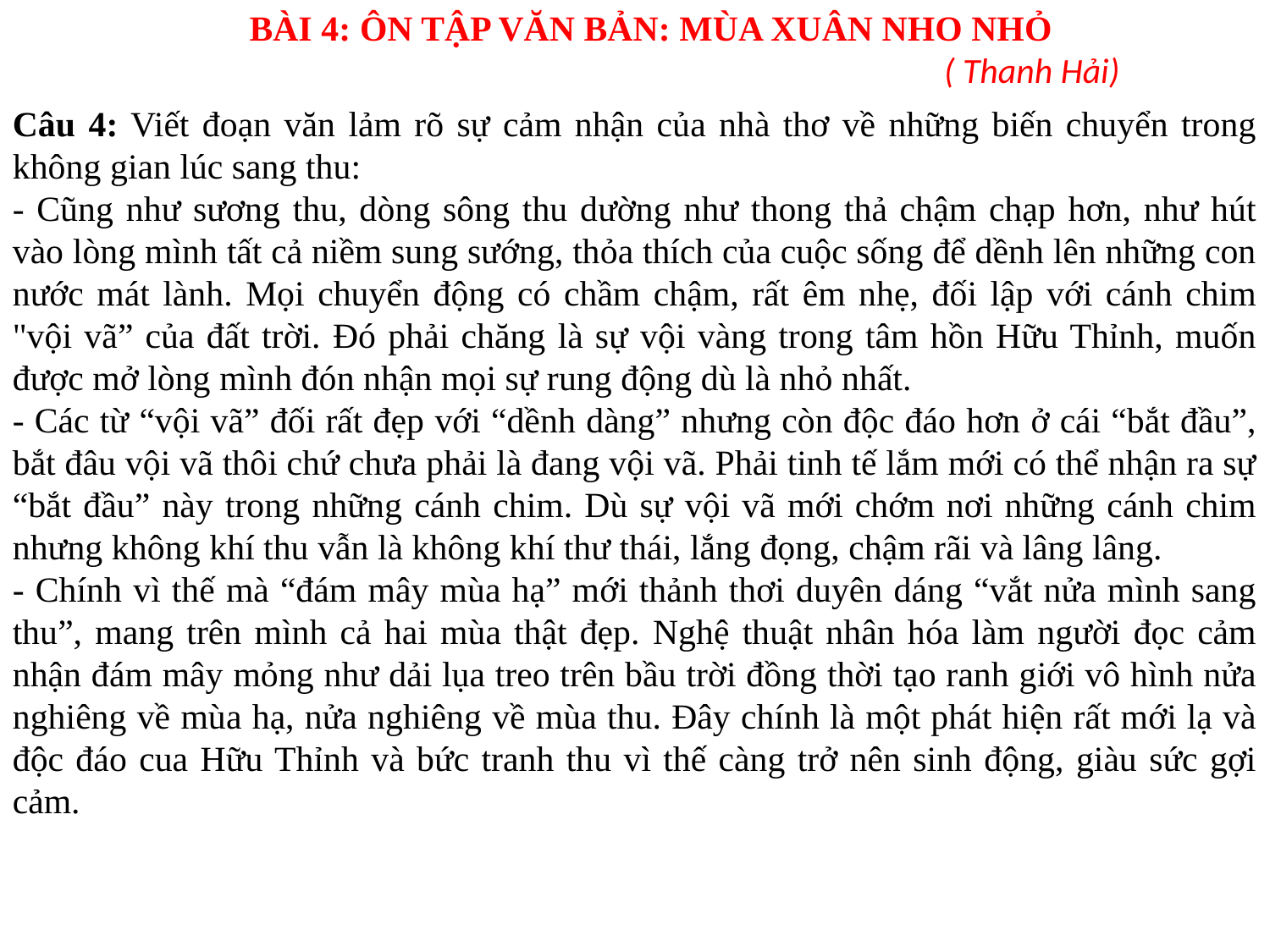

BÀI 4: ÔN TẬP VĂN BẢN: MÙA XUÂN NHO NHỎ
						( Thanh Hải)

Câu 4: Viết đoạn văn lảm rõ sự cảm nhận của nhà thơ về những biến chuyển trong không gian lúc sang thu:
- Cũng như sương thu, dòng sông thu dường như thong thả chậm chạp hơn, như hút vào lòng mình tất cả niềm sung sướng, thỏa thích của cuộc sống để dềnh lên những con nước mát lành. Mọi chuyển động có chầm chậm, rất êm nhẹ, đối lập với cánh chim "vội vã” của đất trời. Đó phải chăng là sự vội vàng trong tâm hồn Hữu Thỉnh, muốn được mở lòng mình đón nhận mọi sự rung động dù là nhỏ nhất.
- Các từ “vội vã” đối rất đẹp với “dềnh dàng” nhưng còn độc đáo hơn ở cái “bắt đầu”, bắt đâu vội vã thôi chứ chưa phải là đang vội vã. Phải tinh tế lắm mới có thể nhận ra sự “bắt đầu” này trong những cánh chim. Dù sự vội vã mới chớm nơi những cánh chim nhưng không khí thu vẫn là không khí thư thái, lắng đọng, chậm rãi và lâng lâng.
- Chính vì thế mà “đám mây mùa hạ” mới thảnh thơi duyên dáng “vắt nửa mình sang thu”, mang trên mình cả hai mùa thật đẹp. Nghệ thuật nhân hóa làm người đọc cảm nhận đám mây mỏng như dải lụa treo trên bầu trời đồng thời tạo ranh giới vô hình nửa nghiêng về mùa hạ, nửa nghiêng về mùa thu. Đây chính là một phát hiện rất mới lạ và độc đáo cua Hữu Thỉnh và bức tranh thu vì thế càng trở nên sinh động, giàu sức gợi cảm.